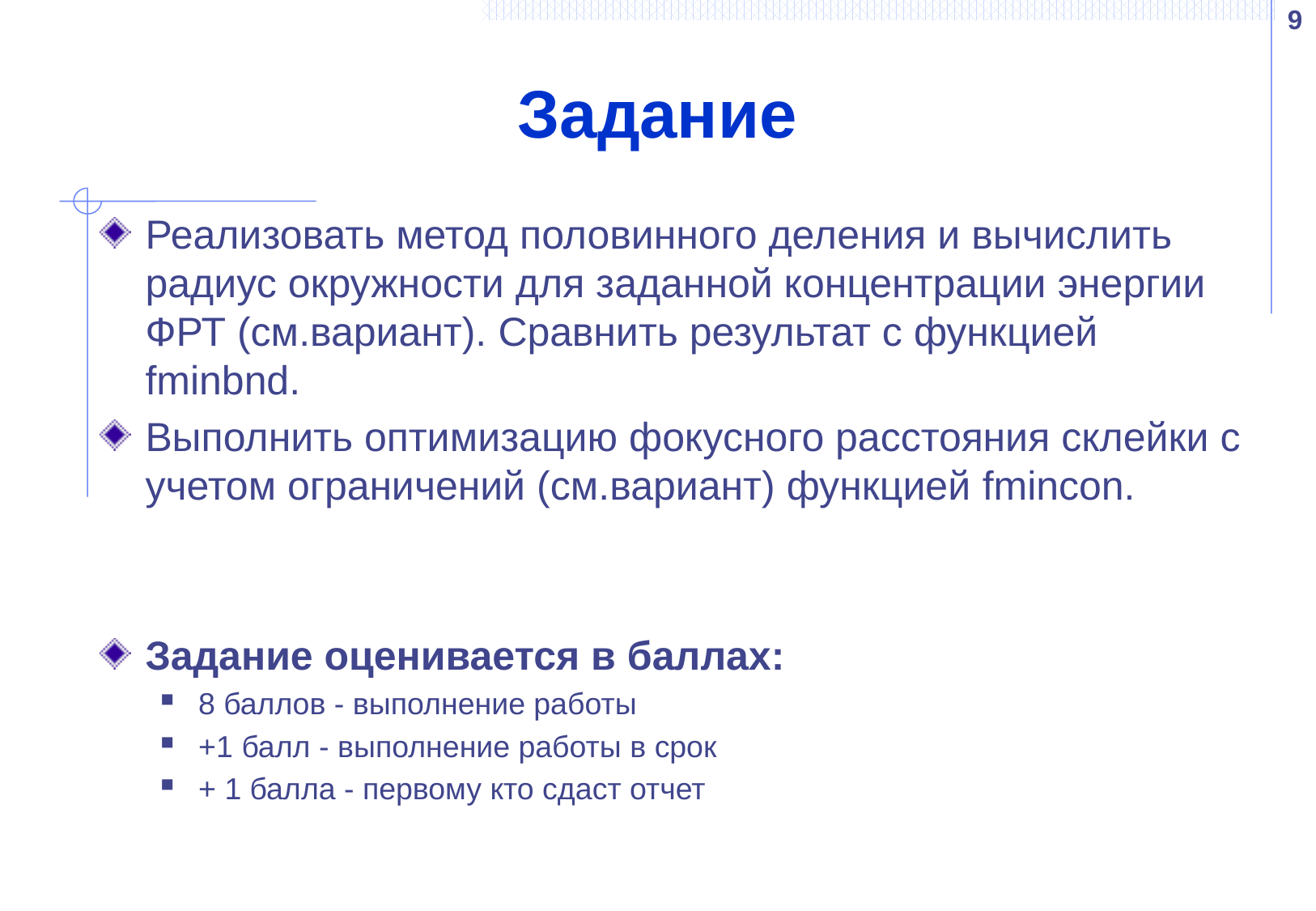

9
# Задание
Реализовать метод половинного деления и вычислить радиус окружности для заданной концентрации энергии ФРТ (см.вариант). Сравнить результат с функцией fminbnd.
Выполнить оптимизацию фокусного расстояния склейки с учетом ограничений (см.вариант) функцией fmincon.

Задание оценивается в баллах:
8 баллов - выполнение работы
+1 балл - выполнение работы в срок
+ 1 балла - первому кто сдаст отчет